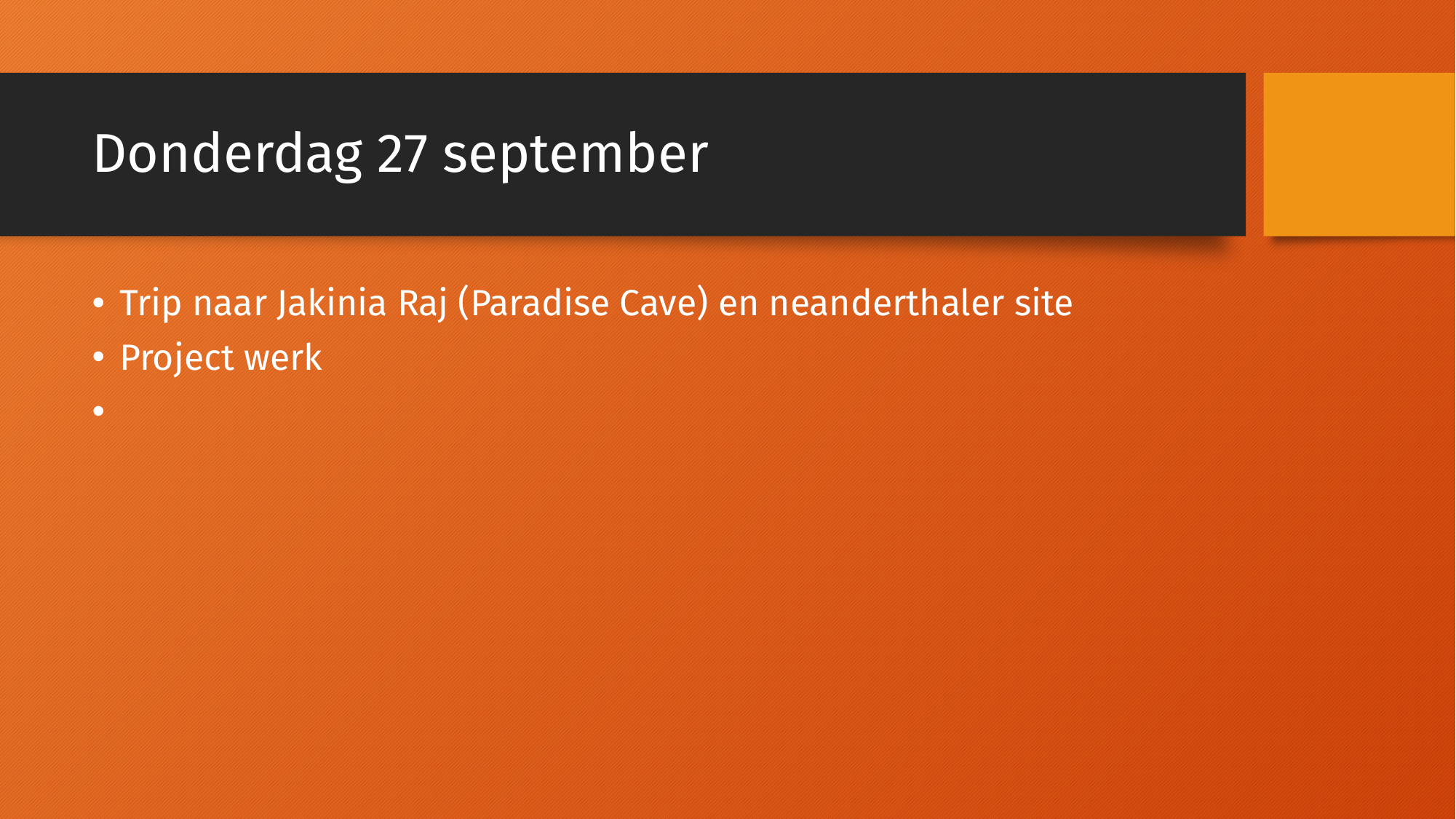

# Donderdag 27 september
Trip naar Jakinia Raj (Paradise Cave) en neanderthaler site
Project werk